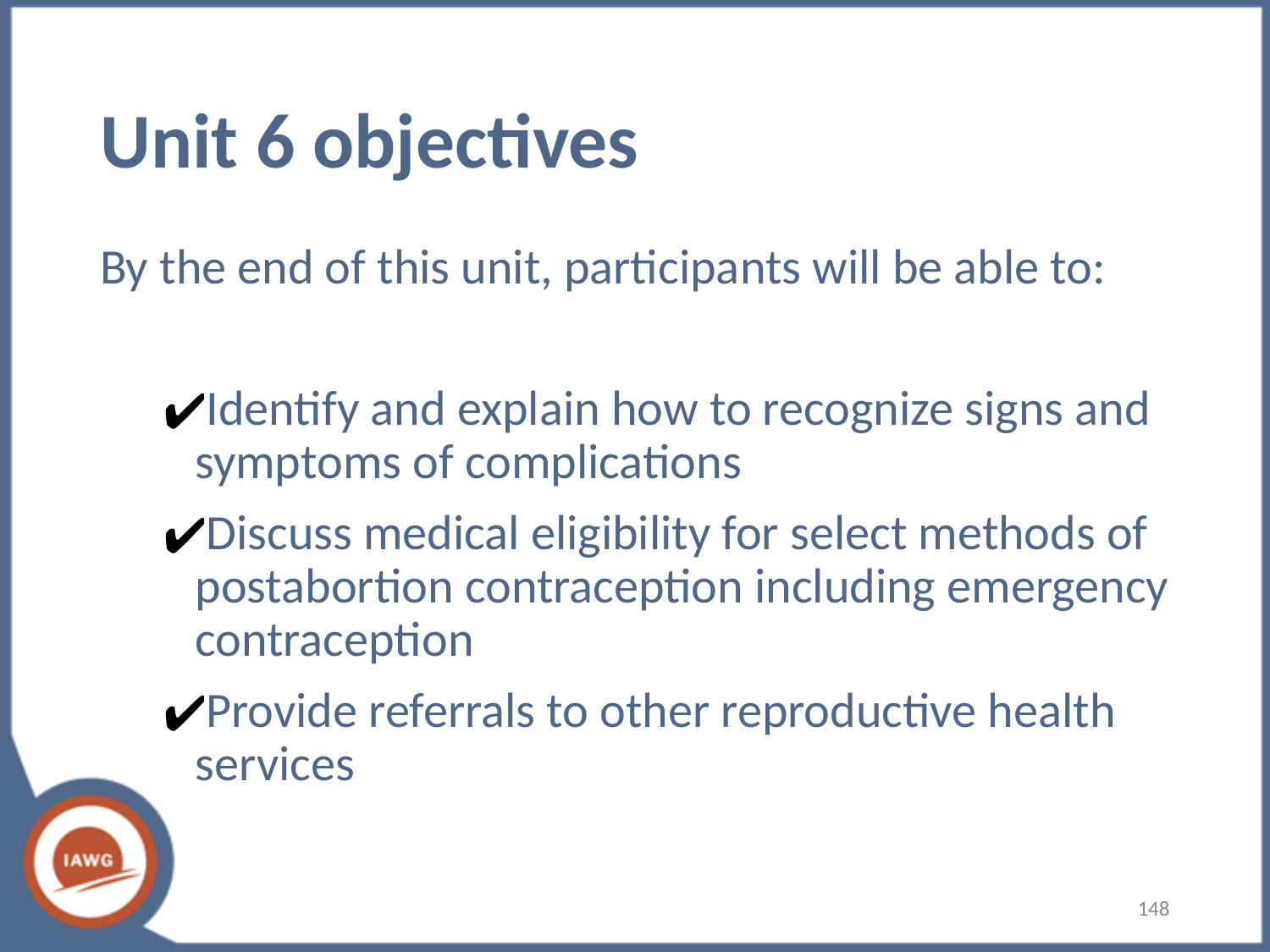

# Unit 6 objectives
By the end of this unit, participants will be able to:

Identify and explain how to recognize signs and symptoms of complications
Discuss medical eligibility for select methods of postabortion contraception including emergency contraception
Provide referrals to other reproductive health services

148